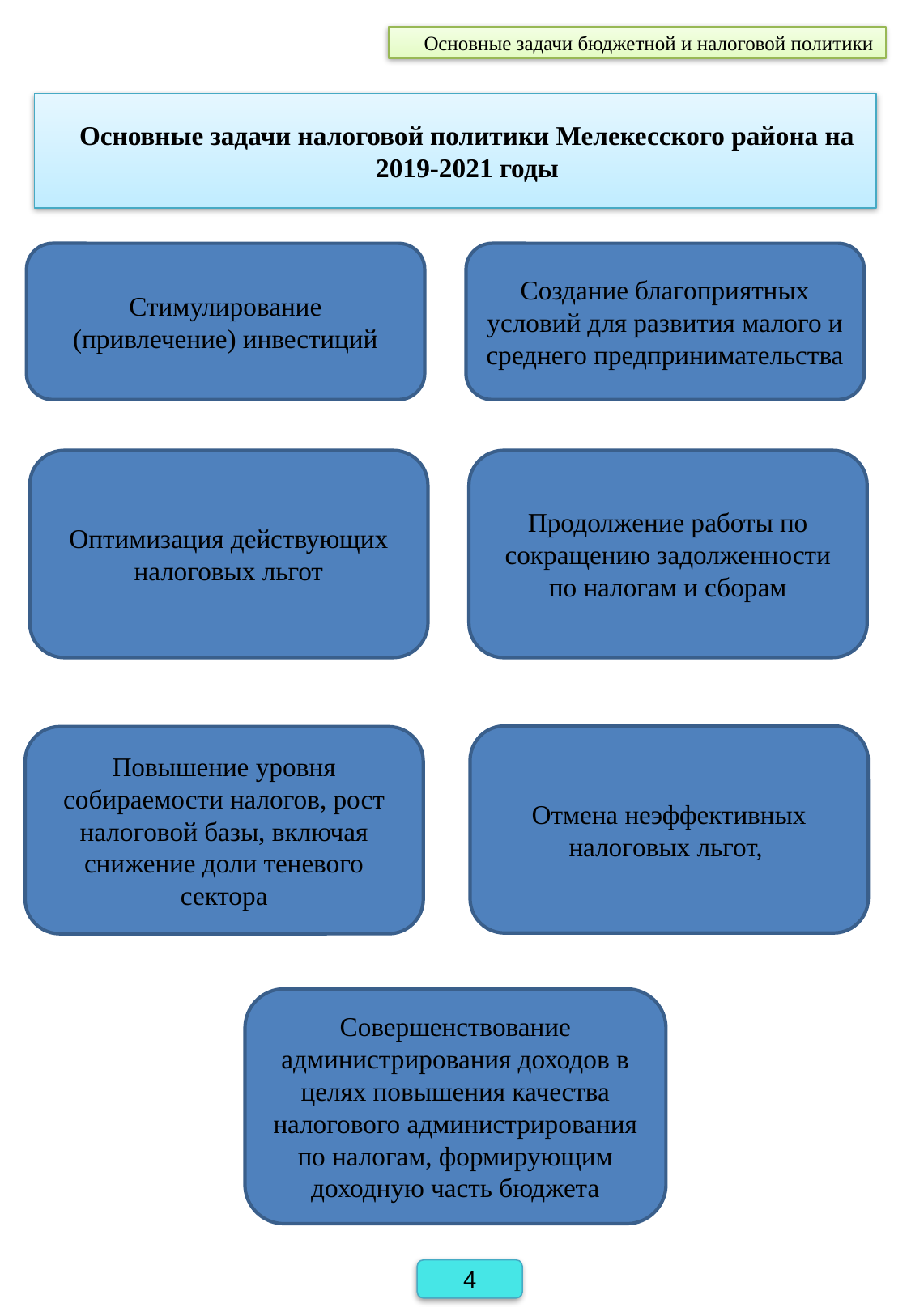

Основные задачи бюджетной и налоговой политики
Основные задачи налоговой политики Мелекесского района на 2019-2021 годы
Стимулирование (привлечение) инвестиций
Создание благоприятных условий для развития малого и среднего предпринимательства
Оптимизация действующих налоговых льгот
Продолжение работы по сокращению задолженности по налогам и сборам
Отмена неэффективных налоговых льгот,
Повышение уровня собираемости налогов, рост налоговой базы, включая снижение доли теневого сектора
Совершенствование администрирования доходов в целях повышения качества налогового администрирования по налогам, формирующим доходную часть бюджета
4